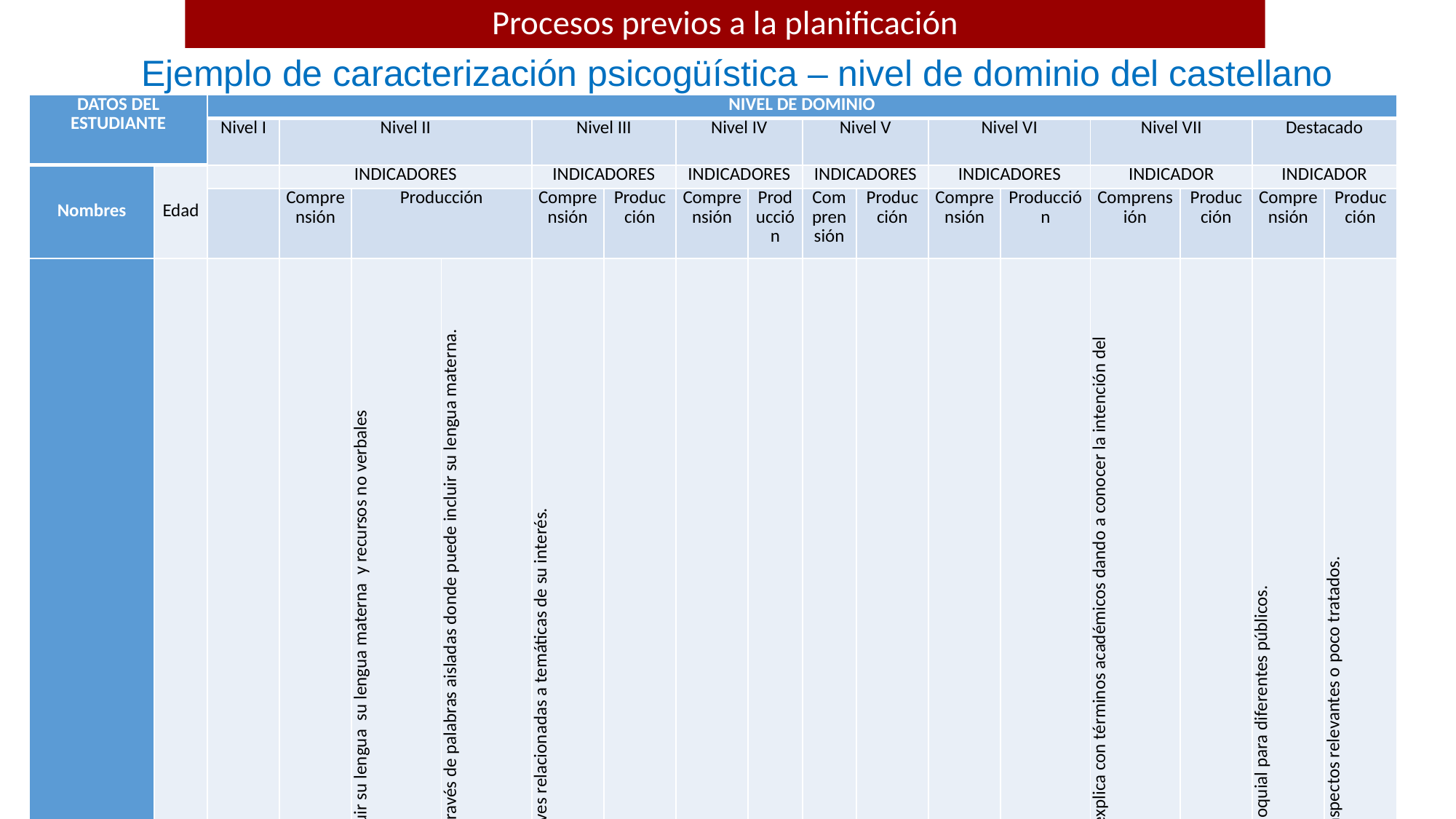

# Procesos previos a la planificación
Ejemplo de caracterización psicogüística – nivel de dominio del castellano
| DATOS DEL ESTUDIANTE |  | NIVEL DE DOMINIO |  |  |  |  |  |  |  |  |  |  |  |  |  |  |  |
| --- | --- | --- | --- | --- | --- | --- | --- | --- | --- | --- | --- | --- | --- | --- | --- | --- | --- |
|  |  | Nivel I | Nivel II |  |  | Nivel III |  | Nivel IV |  | Nivel V |  | Nivel VI |  | Nivel VII |  | Destacado |  |
| Nombres | Edad |  | INDICADORES |  |  | INDICADORES |  | INDICADORES |  | INDICADORES |  | INDICADORES |  | INDICADOR |  | INDICADOR |  |
|  |  |  | Comprensión | Producción |  | Comprensión | Producción | Comprensión | Producción | Comprensión | Producción | Comprensión | Producción | Comprensión | Producción | Comprensión | Producción |
|  |  |  | Realiza indicaciones que implica una sola acción a través de gestos corporales | Expresa espontáneamente temas de su interés con palabras o frases breves donde puede incluir su lengua su lengua materna y recursos no verbales | Responde a la información que se le solicita, personal y fa miliar u objetos del salón de clase a través de palabras aisladas donde puede incluir su lengua materna. | Ejecuta órdenes sencillas que implican dos o más acciones. Responde con palabras o frases breves relacionadas a temáticas de su interés. | Expresa a través de frases sencillas sus necesidades básicas, acciones e intereses. | Ofrece información explícita de un texto oral breve usando sus propias palabras. | Describe situaciones o hechos en torno a un tema de interés. | Expone algunas ideas importantes de un texto escuchado. | Expresa su opinión en torno a un tema justificando su posición. | Explica la idea principal y las secundarias denotando la intención comunicativa del autor. | Expresa su opinión en torno a un tema controversial, lo argumenta y contra argumenta. | Explica la idea principal y las secundarias en una exposición sobre diversas problemáticas y las explica con términos académicos dando a conocer la intención del expositor. | Argumenta sus ideas sobre diversas problemáticas en un debate. | Explica la intención del interlocutor y hace un resumen oral crítico tanto especializado como coloquial para diferentes públicos. | Expresa su opinión de diversas fuentes según una temática definida y aporta en el debate con aspectos relevantes o poco tratados. |
| Wilmer |  |  |  |  |  |  |  | X | X |  |  |  |  |  |  |  |  |
| Jhoel |  |  | X | X | X |  |  |  |  |  |  |  |  |  |  |  |  |
| Fredy |  |  |  |  |  |  |  | X | X |  |  |  |  |  |  |  |  |
| Aaron |  |  |  |  |  |  |  | X | X |  |  |  |  |  |  |  |  |
| Prescia |  |  |  |  |  | X | X |  |  |  |  |  |  |  |  |  |  |
| Dair |  |  |  |  |  | X | X |  |  |  |  |  |  |  |  |  |  |